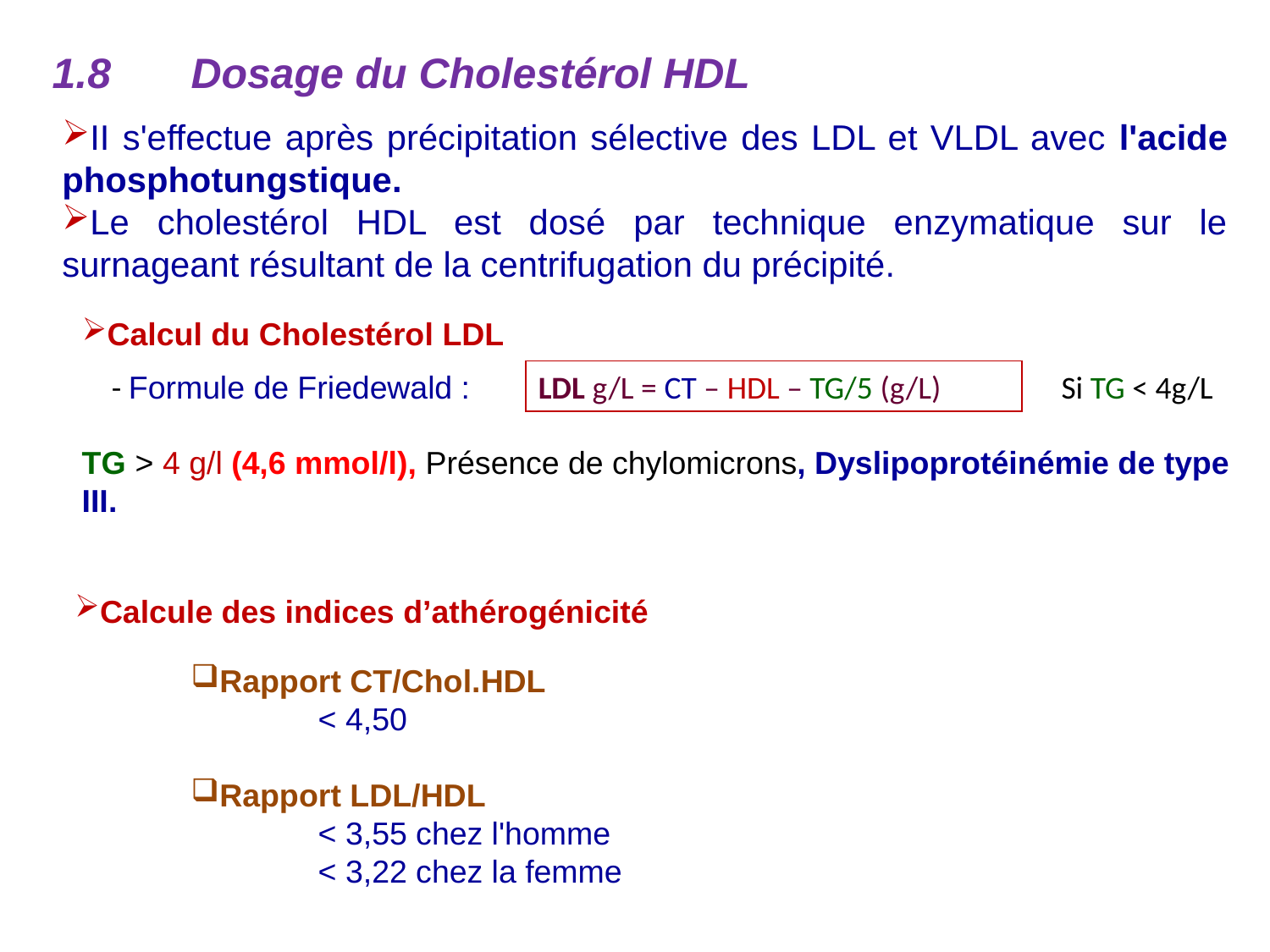

1.8	 Dosage du Cholestérol HDL
II s'effectue après précipitation sélective des LDL et VLDL avec l'acide phosphotungstique.
Le cholestérol HDL est dosé par technique enzymatique sur le surnageant résultant de la centrifugation du précipité.
Calcul du Cholestérol LDL
- Formule de Friedewald :
LDL g/L = CT – HDL – TG/5 (g/L)
Si TG < 4g/L
TG > 4 g/l (4,6 mmol/l), Présence de chylomicrons, Dyslipoprotéinémie de type III.
Calcule des indices d’athérogénicité
Rapport CT/Chol.HDL
	< 4,50

Rapport LDL/HDL
	< 3,55 chez l'homme
	< 3,22 chez la femme